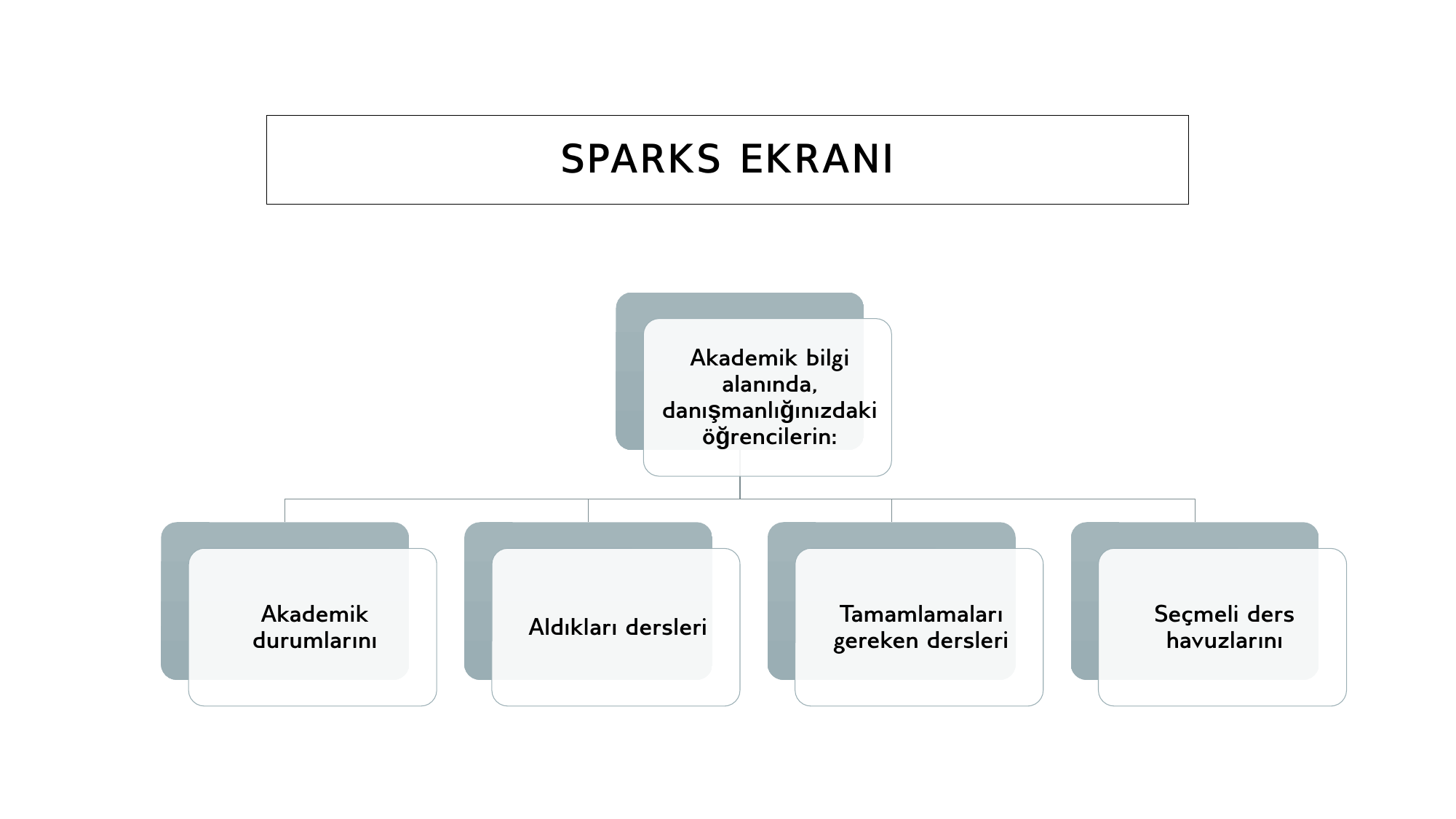

Sparks ekranı
Akademik bilgi alanında, danışmanlığınızdaki öğrencilerin:
Akademik durumlarını
Aldıkları dersleri
Tamamlamaları gereken dersleri
Seçmeli ders havuzlarını